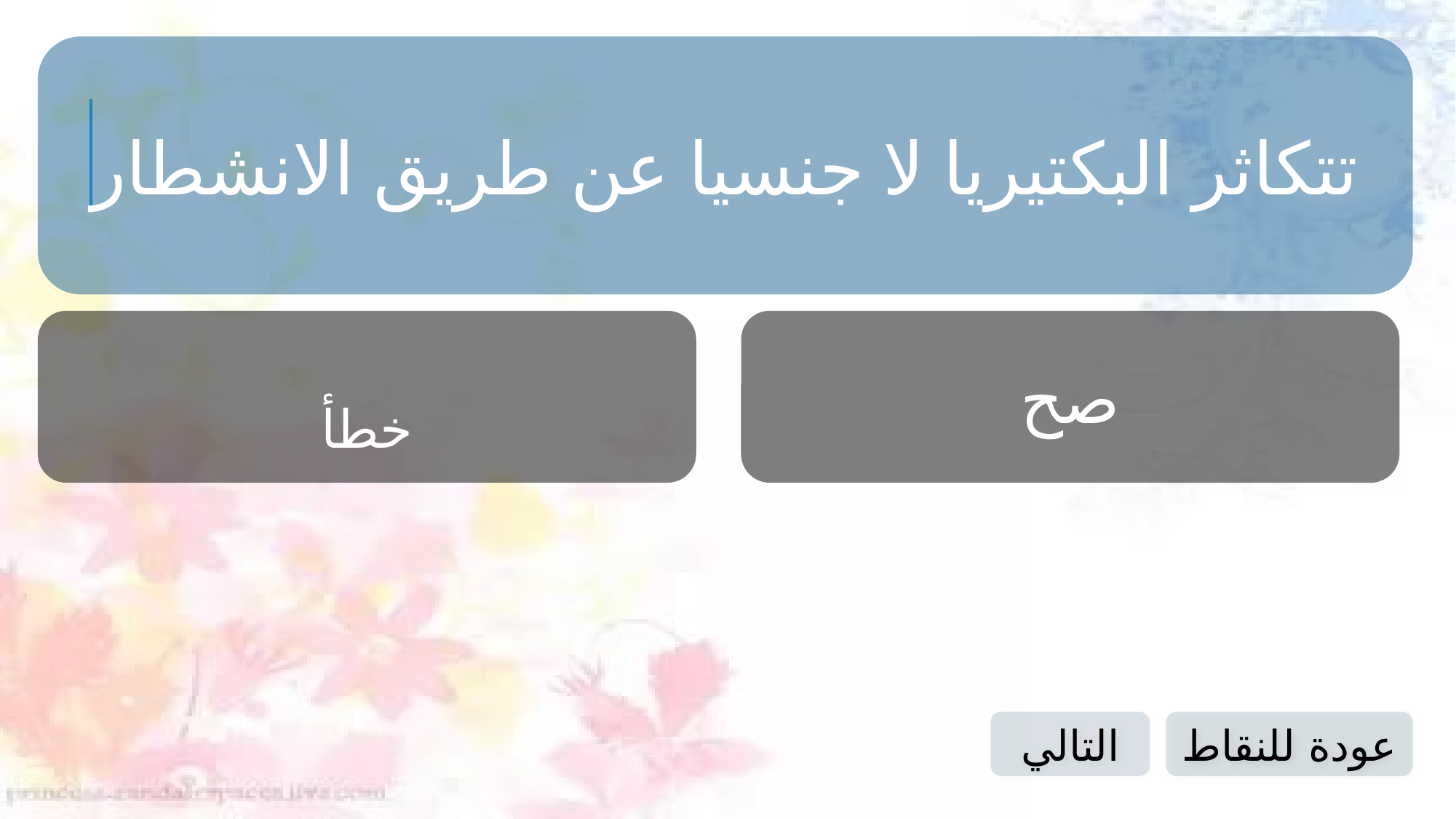

تتكاثر البكتيريا لا جنسيا عن طريق الانشطار
خطأ
صح
التالي
عودة للنقاط